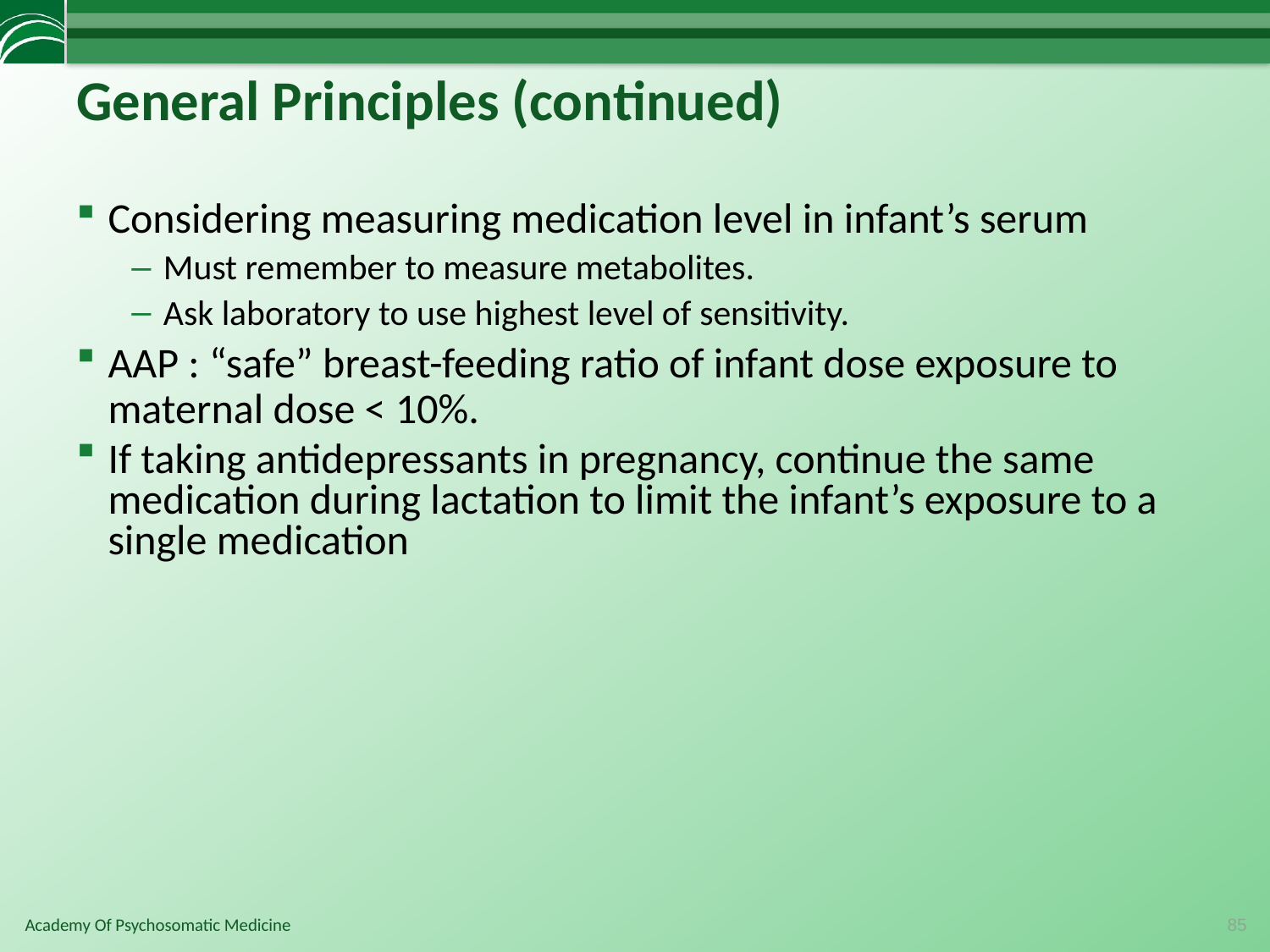

# General Principles (continued)
Considering measuring medication level in infant’s serum
Must remember to measure metabolites.
Ask laboratory to use highest level of sensitivity.
AAP : “safe” breast-feeding ratio of infant dose exposure to maternal dose < 10%.
If taking antidepressants in pregnancy, continue the same medication during lactation to limit the infant’s exposure to a single medication

85